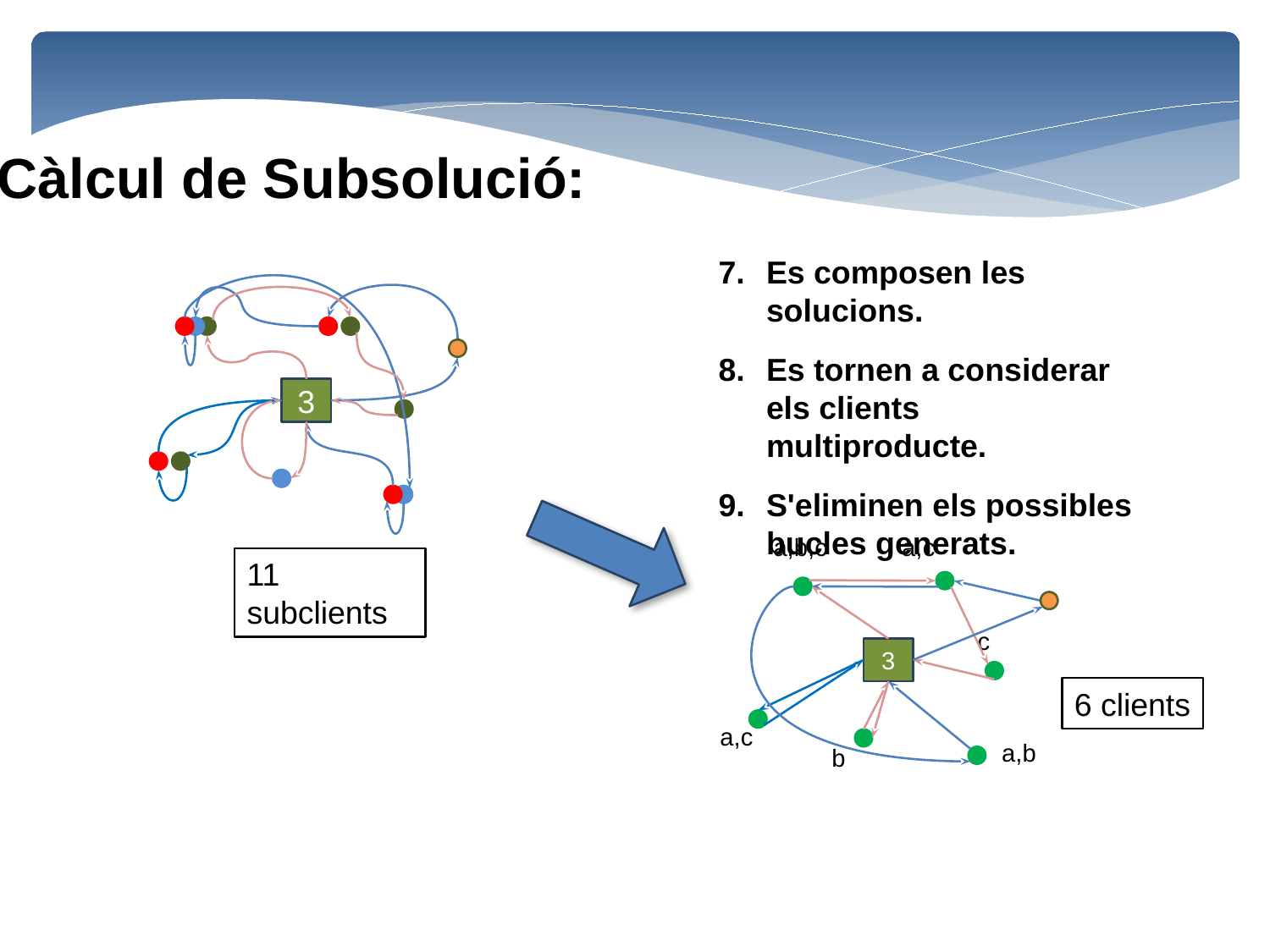

Càlcul de Subsolució:
Es composen les solucions.
Es tornen a considerar els clients multiproducte.
S'eliminen els possibles bucles generats.

3

a,b,c
a,c
11 subclients

c
3

6 clients

a,c

a,b
b